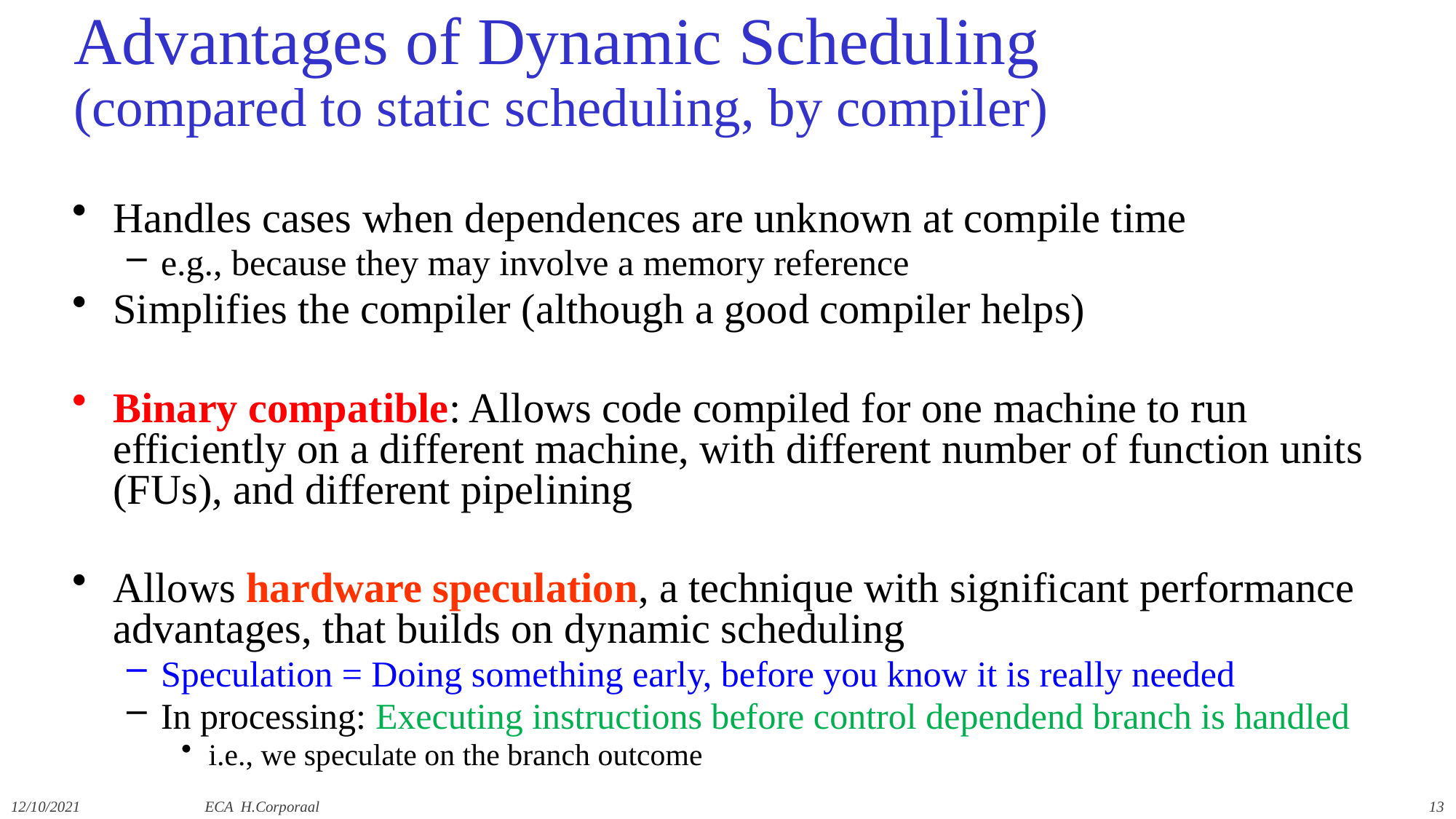

# Advantages of Dynamic Scheduling (compared to static scheduling, by compiler)
Handles cases when dependences are unknown at compile time
e.g., because they may involve a memory reference
Simplifies the compiler (although a good compiler helps)

Binary compatible: Allows code compiled for one machine to run efficiently on a different machine, with different number of function units (FUs), and different pipelining

Allows hardware speculation, a technique with significant performance advantages, that builds on dynamic scheduling
Speculation = Doing something early, before you know it is really needed
In processing: Executing instructions before control dependend branch is handled
i.e., we speculate on the branch outcome

12/10/2021
ECA  H.Corporaal
13